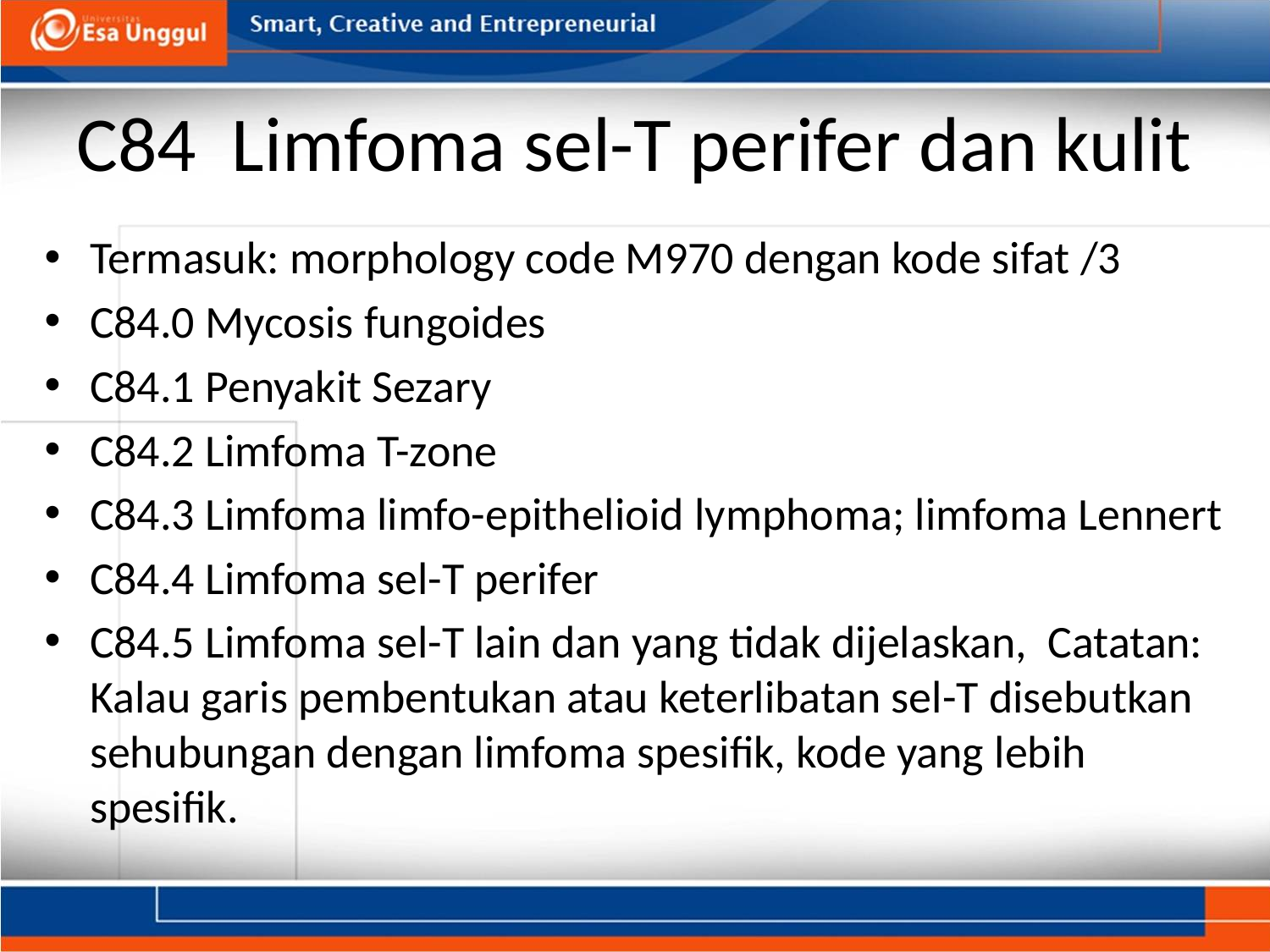

# C84  Limfoma sel-T perifer dan kulit
Termasuk: morphology code M970 dengan kode sifat /3
C84.0 Mycosis fungoides
C84.1 Penyakit Sezary
C84.2 Limfoma T-zone
C84.3 Limfoma limfo-epithelioid lymphoma; limfoma Lennert
C84.4 Limfoma sel-T perifer
C84.5 Limfoma sel-T lain dan yang tidak dijelaskan,  Catatan: Kalau garis pembentukan atau keterlibatan sel-T disebutkan sehubungan dengan limfoma spesifik, kode yang lebih spesifik.